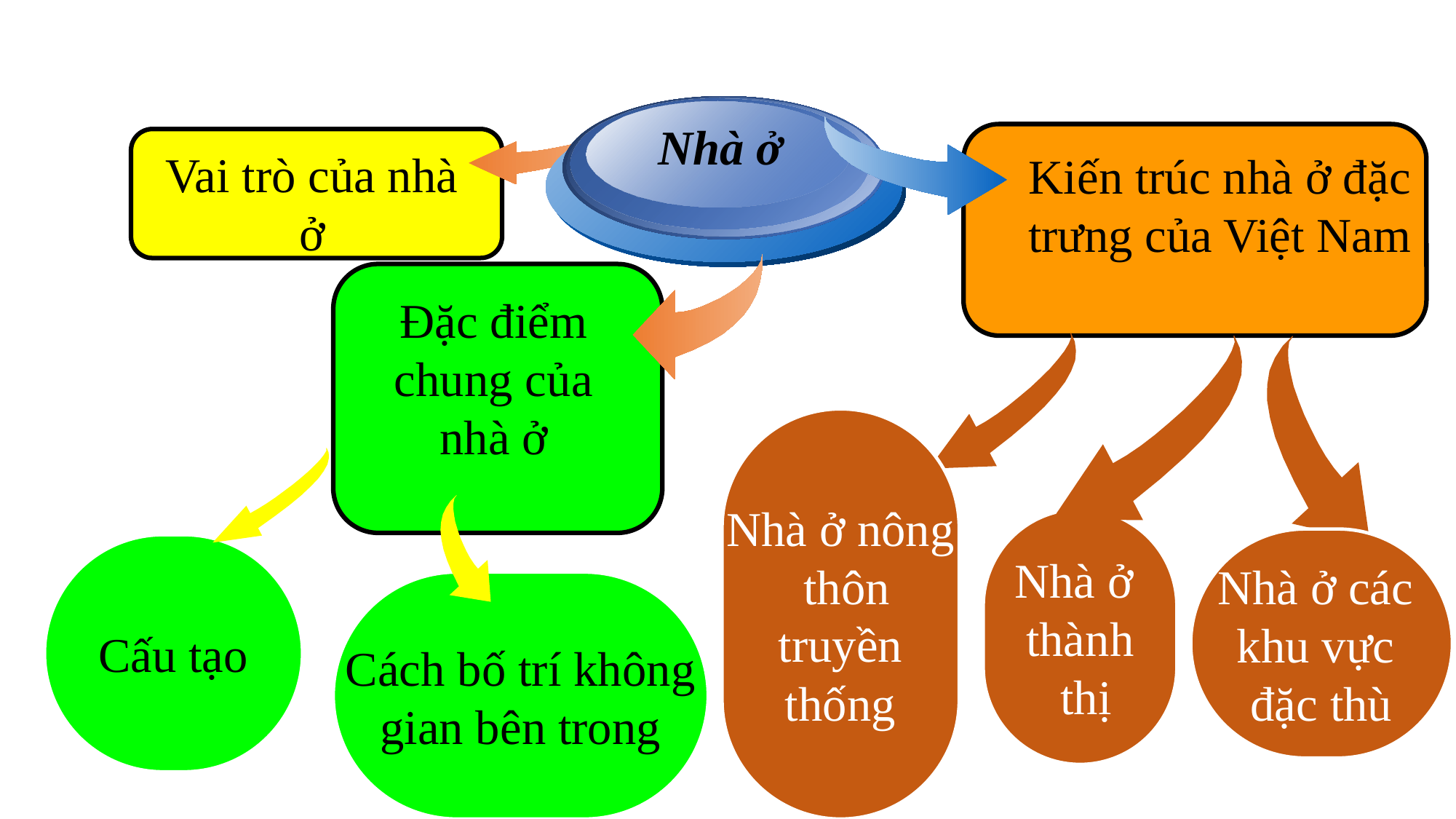

Nhà ở

Kiến trúc nhà ở đặc trưng của Việt Nam

Vai trò của nhà ở

Đặc điểm chung của nhà ở

Nhà ở nông
 thôn
 truyền
thống

Nhà ở
thành
 thị

Nhà ở các
khu vực
đặc thù
Cấu tạo
Cách bố trí không
gian bên trong